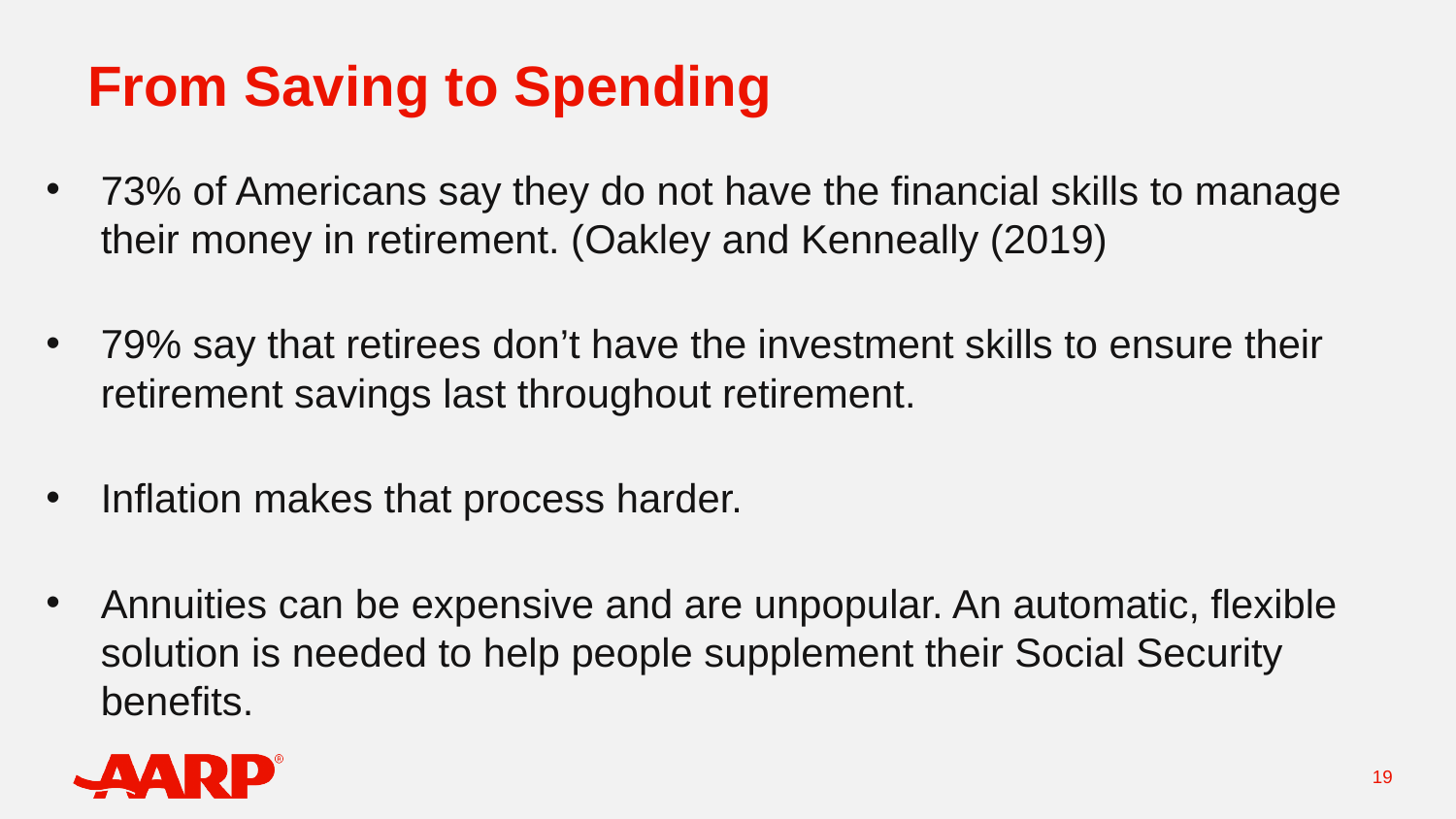

# From Saving to Spending
73% of Americans say they do not have the financial skills to manage their money in retirement. (Oakley and Kenneally (2019)
79% say that retirees don’t have the investment skills to ensure their retirement savings last throughout retirement.
Inflation makes that process harder.
Annuities can be expensive and are unpopular. An automatic, flexible solution is needed to help people supplement their Social Security benefits.